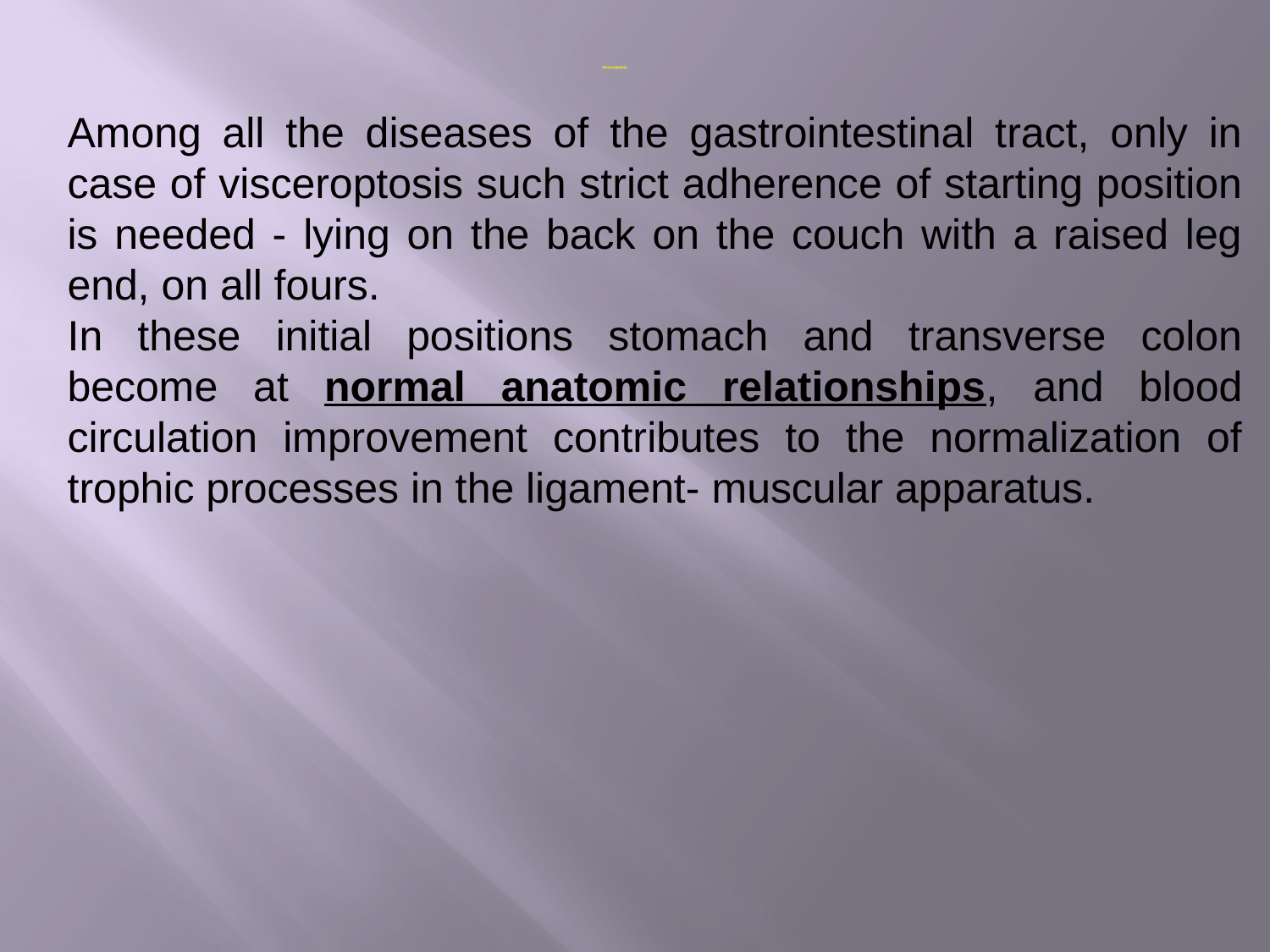

# Visceroptosis
Among all the diseases of the gastrointestinal tract, only in case of visceroptosis such strict adherence of starting position is needed - lying on the back on the couch with a raised leg end, on all fours.
In these initial positions stomach and transverse colon become at normal anatomic relationships, and blood circulation improvement contributes to the normalization of trophic processes in the ligament- muscular apparatus.